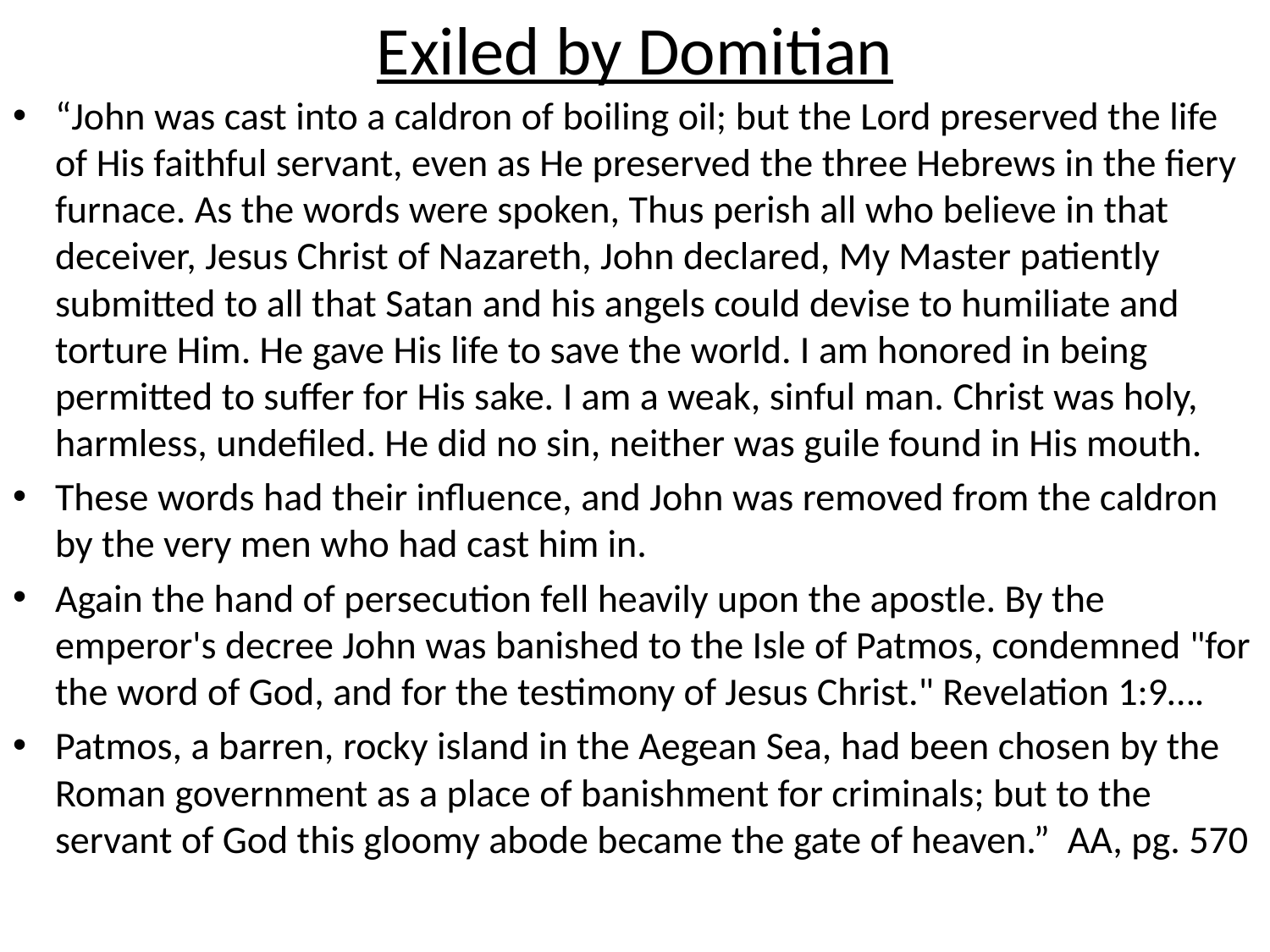

# Exiled by Domitian
“John was cast into a caldron of boiling oil; but the Lord preserved the life of His faithful servant, even as He preserved the three Hebrews in the fiery furnace. As the words were spoken, Thus perish all who believe in that deceiver, Jesus Christ of Nazareth, John declared, My Master patiently submitted to all that Satan and his angels could devise to humiliate and torture Him. He gave His life to save the world. I am honored in being permitted to suffer for His sake. I am a weak, sinful man. Christ was holy, harmless, undefiled. He did no sin, neither was guile found in His mouth.
These words had their influence, and John was removed from the caldron by the very men who had cast him in.
Again the hand of persecution fell heavily upon the apostle. By the emperor's decree John was banished to the Isle of Patmos, condemned "for the word of God, and for the testimony of Jesus Christ." Revelation 1:9….
Patmos, a barren, rocky island in the Aegean Sea, had been chosen by the Roman government as a place of banishment for criminals; but to the servant of God this gloomy abode became the gate of heaven.”  AA, pg. 570